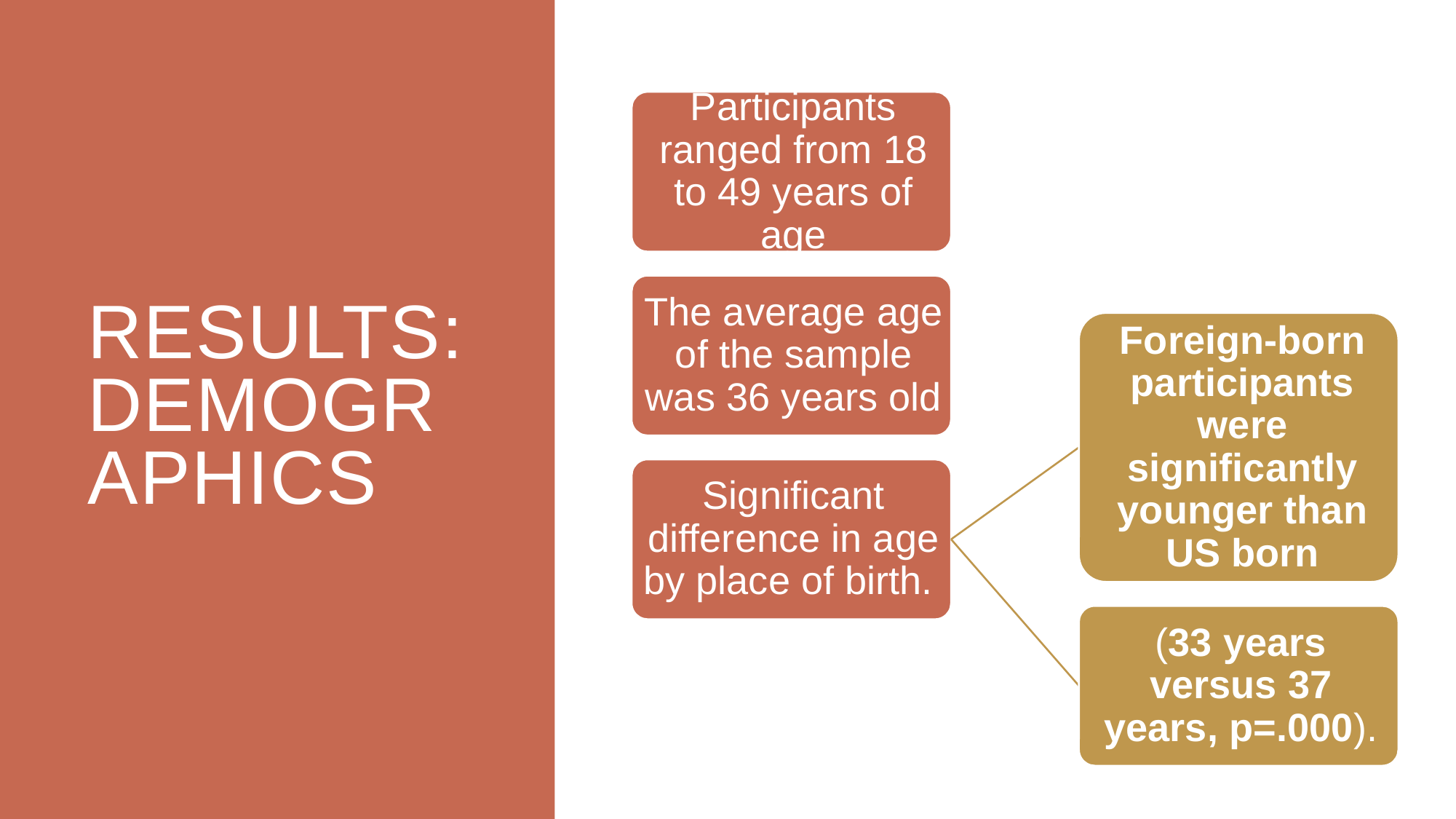

# RESults: Demographics
Participants ranged from 18 to 49 years of age
The average age of the sample was 36 years old
Significant difference in age by place of birth.

Foreign-born participants were significantly younger than US born

(33 years versus 37 years, p=.000).